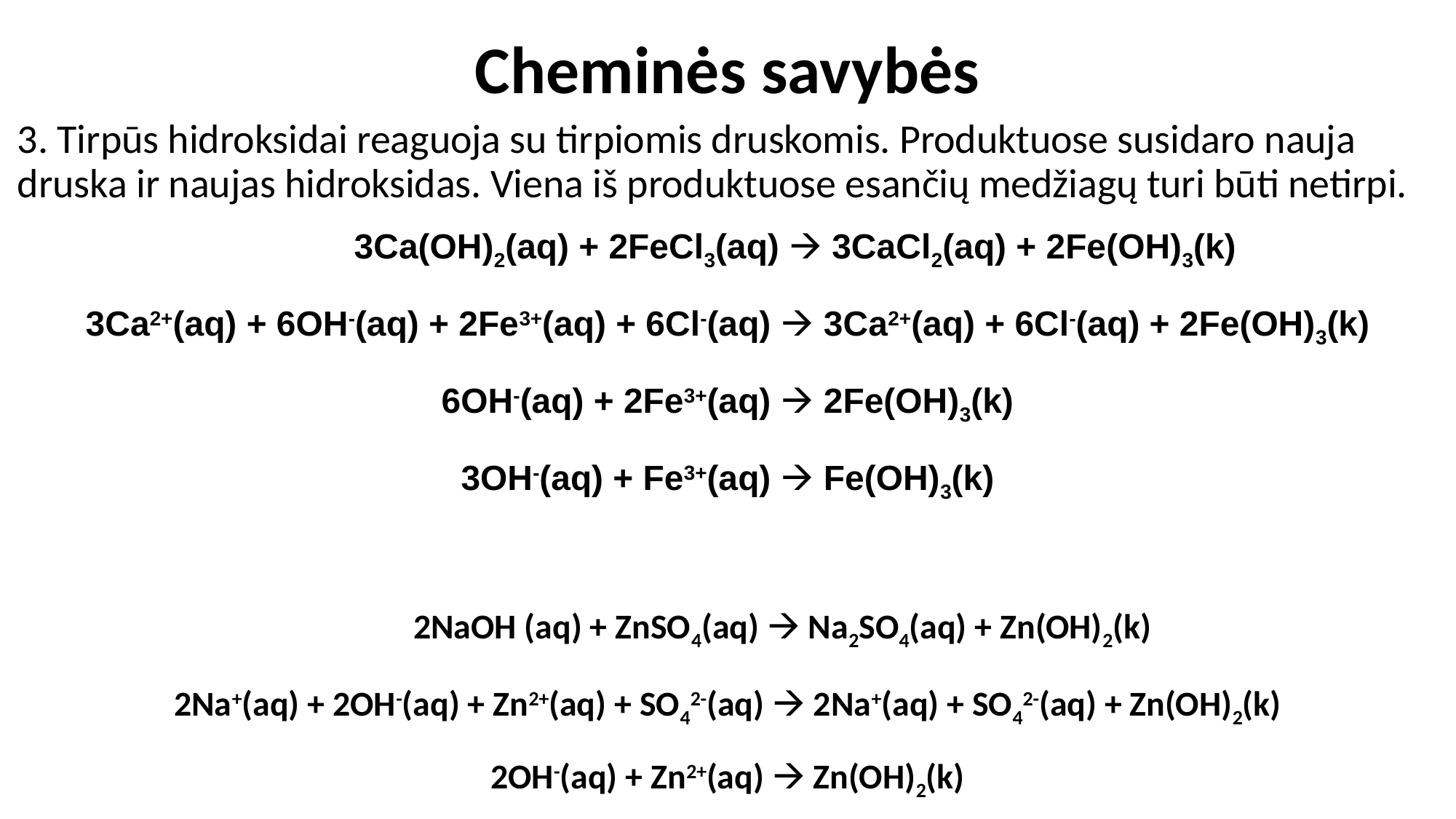

# Cheminės savybės
3. Tirpūs hidroksidai reaguoja su tirpiomis druskomis. Produktuose susidaro nauja druska ir naujas hidroksidas. Viena iš produktuose esančių medžiagų turi būti netirpi.
              3Ca(OH)2(aq) + 2FeCl3(aq) 🡪 3CaCl2(aq) + 2Fe(OH)3(k)
3Ca2+(aq) + 6OH-(aq) + 2Fe3+(aq) + 6Cl-(aq) 🡪 3Ca2+(aq) + 6Cl-(aq) + 2Fe(OH)3(k)
6OH-(aq) + 2Fe3+(aq) 🡪 2Fe(OH)3(k)
3OH-(aq) + Fe3+(aq) 🡪 Fe(OH)3(k)

              2NaOH (aq) + ZnSO4(aq) 🡪 Na2SO4(aq) + Zn(OH)2(k)
2Na+(aq) + 2OH-(aq) + Zn2+(aq) + SO42-(aq) 🡪 2Na+(aq) + SO42-(aq) + Zn(OH)2(k)
2OH-(aq) + Zn2+(aq) 🡪 Zn(OH)2(k)